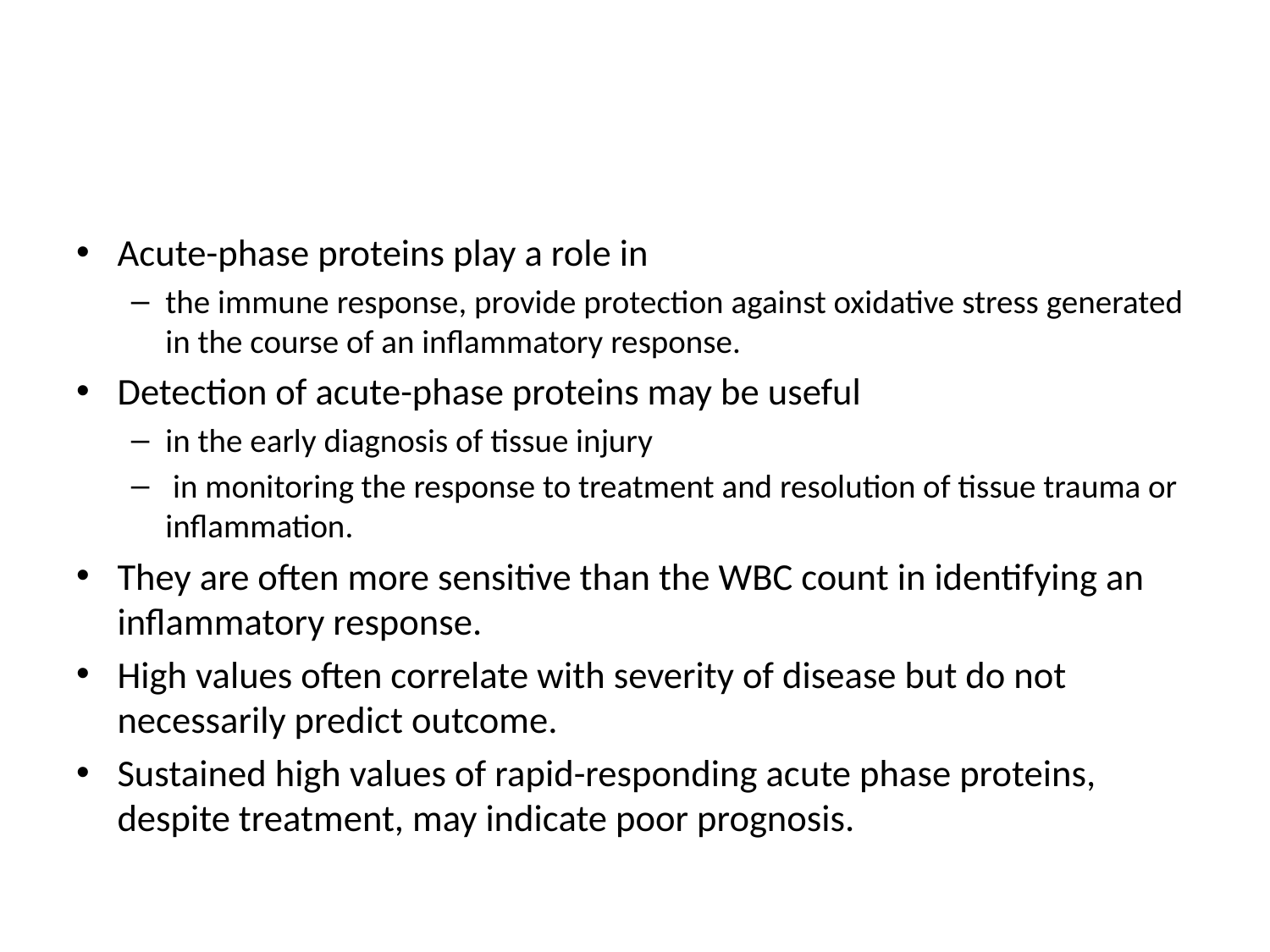

#
Acute-phase proteins play a role in
the immune response, provide protection against oxidative stress generated in the course of an inflammatory response.
Detection of acute-phase proteins may be useful
in the early diagnosis of tissue injury
 in monitoring the response to treatment and resolution of tissue trauma or inflammation.
They are often more sensitive than the WBC count in identifying an inflammatory response.
High values often correlate with severity of disease but do not necessarily predict outcome.
Sustained high values of rapid-responding acute phase proteins, despite treatment, may indicate poor prognosis.